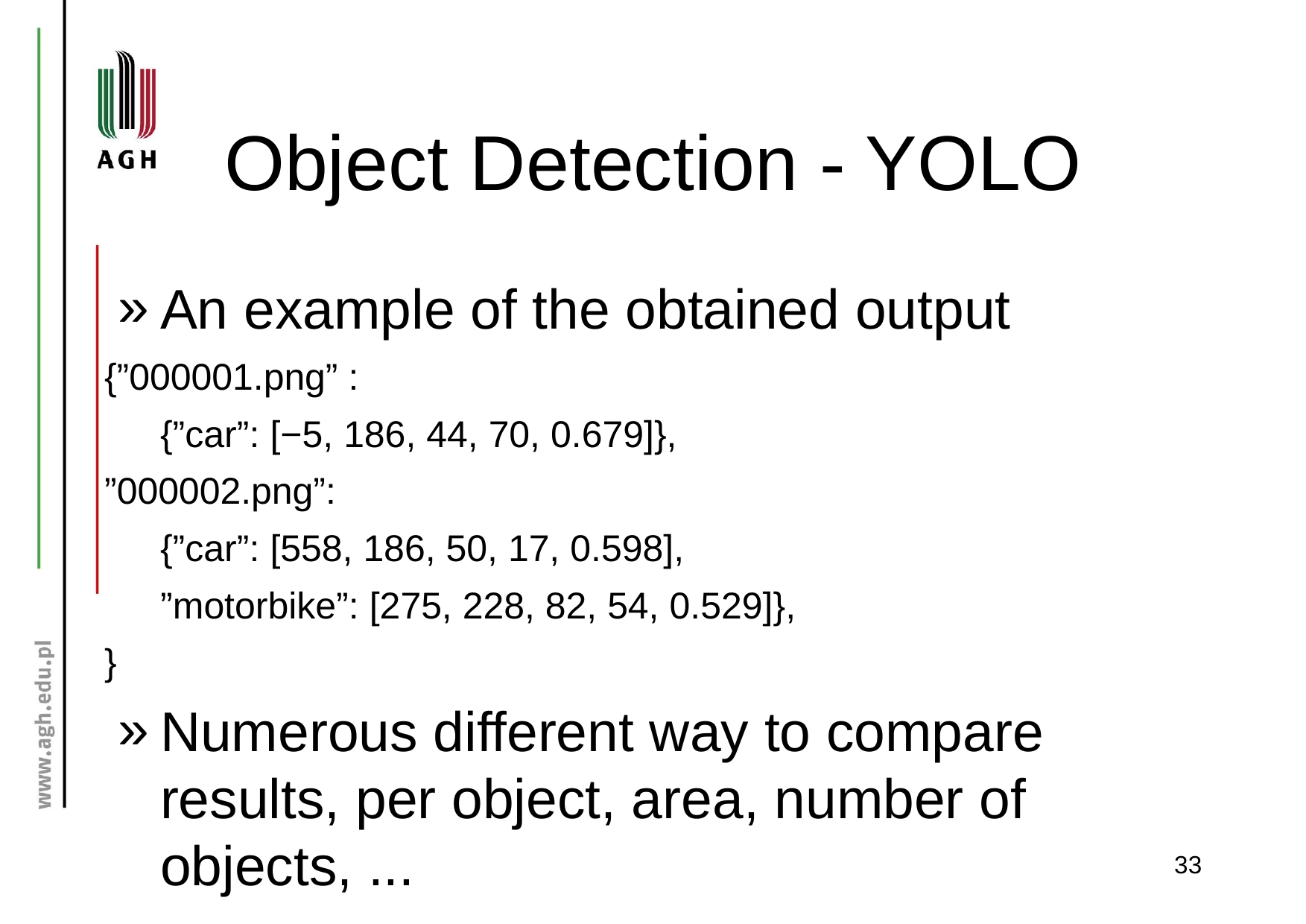

# Object Detection - YOLO
An example of the obtained output
{”000001.png” :
{”car”: [−5, 186, 44, 70, 0.679]},
”000002.png”:
{”car”: [558, 186, 50, 17, 0.598],
”motorbike”: [275, 228, 82, 54, 0.529]},
}
Numerous different way to compare results, per object, area, number of objects, ...
33